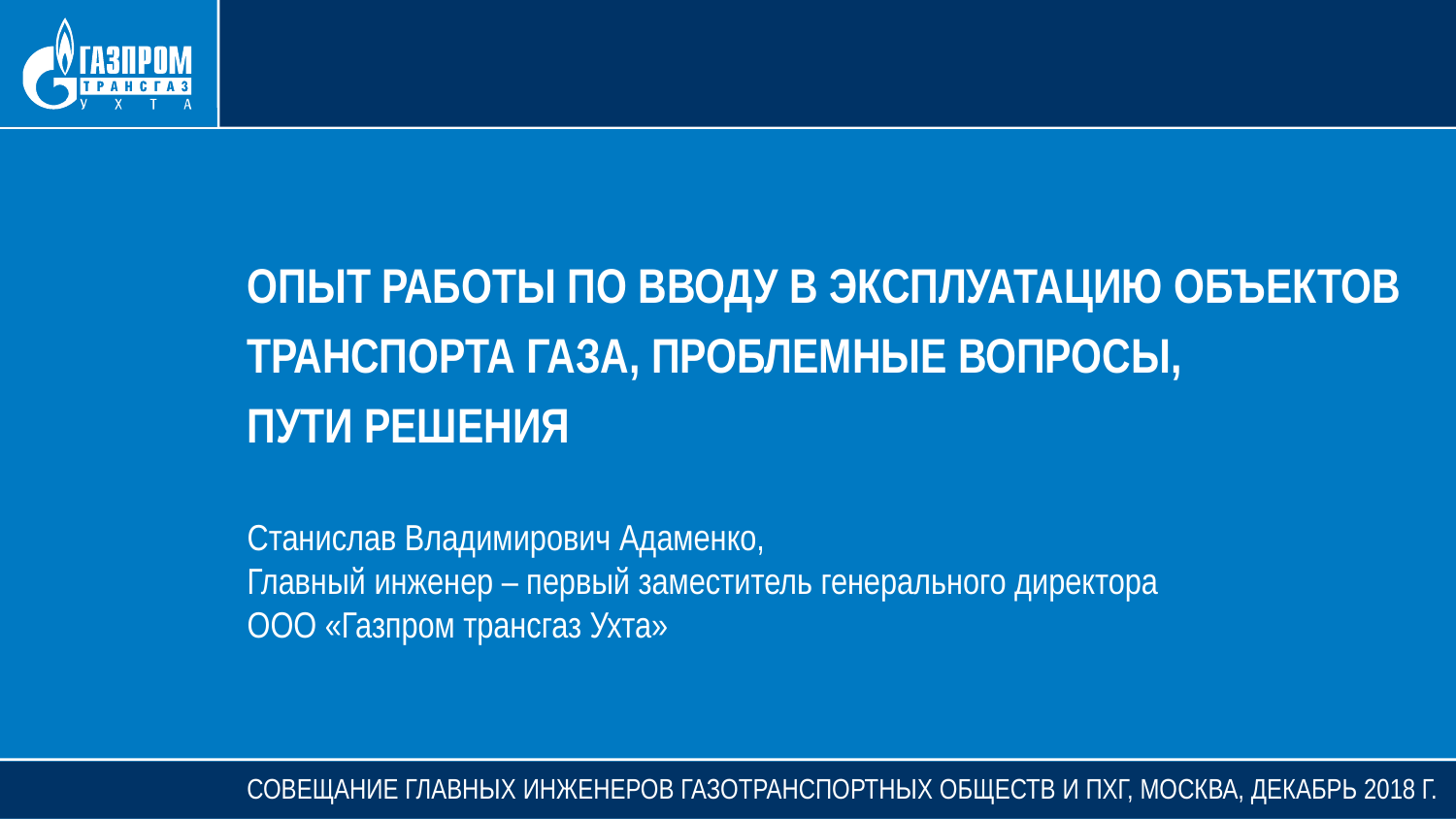

Опыт работы по вводу в эксплуатацию объектов транспорта газа, проблемные вопросы,
пути решения

Станислав Владимирович Адаменко,
Главный инженер – первый заместитель генерального директора
ООО «Газпром трансгаз Ухта»
СОВЕЩАНИЕ ГЛАВНЫХ ИНЖЕНЕРОВ ГАЗОТРАНСПОРТНЫХ ОБЩЕСТВ И ПХГ, МОСКВА, ДЕКАБРЬ 2018 Г.